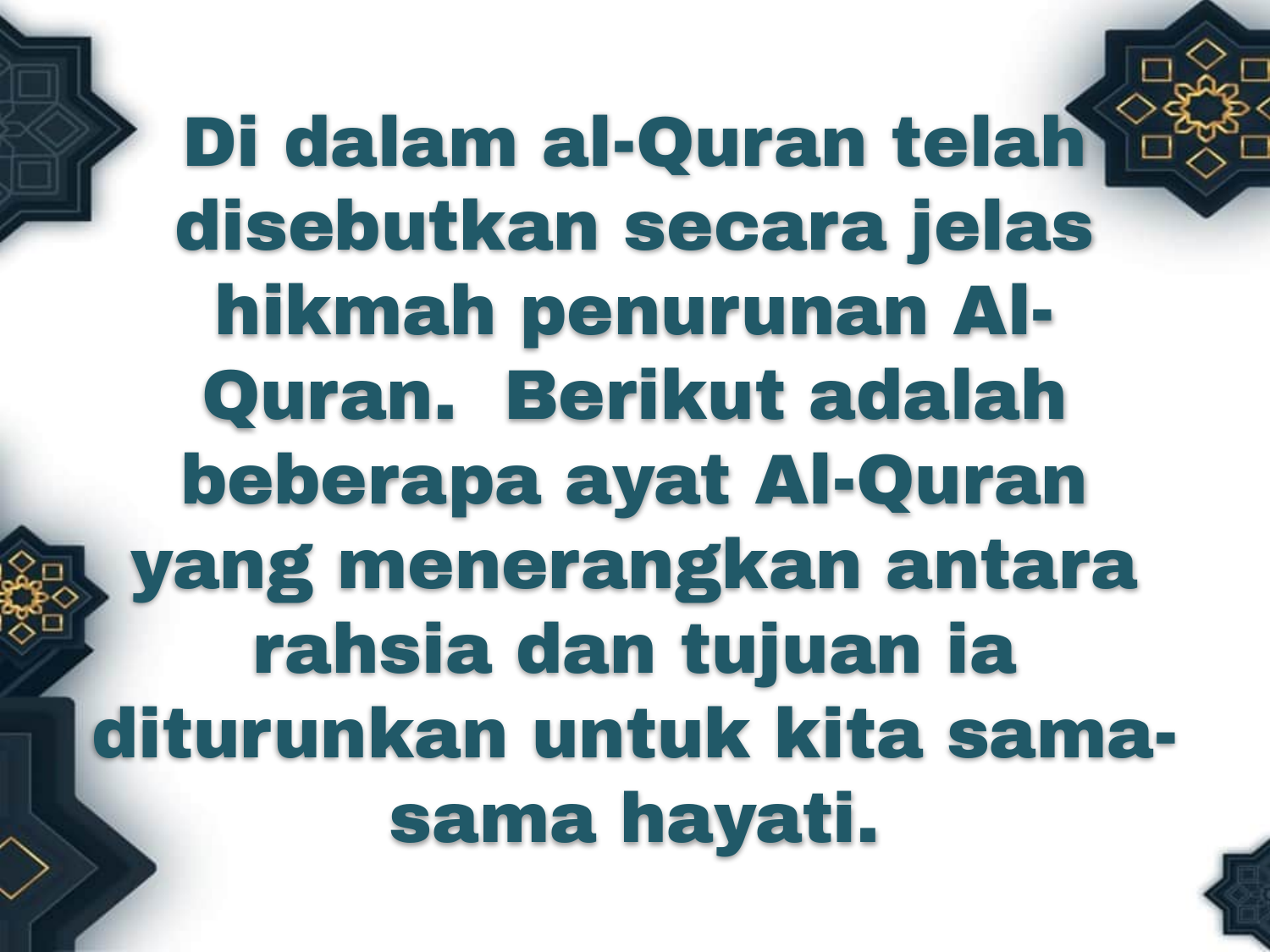

Di dalam al-Quran telah disebutkan secara jelas hikmah penurunan Al-Quran.  Berikut adalah beberapa ayat Al-Quran yang menerangkan antara rahsia dan tujuan ia diturunkan untuk kita sama-sama hayati.